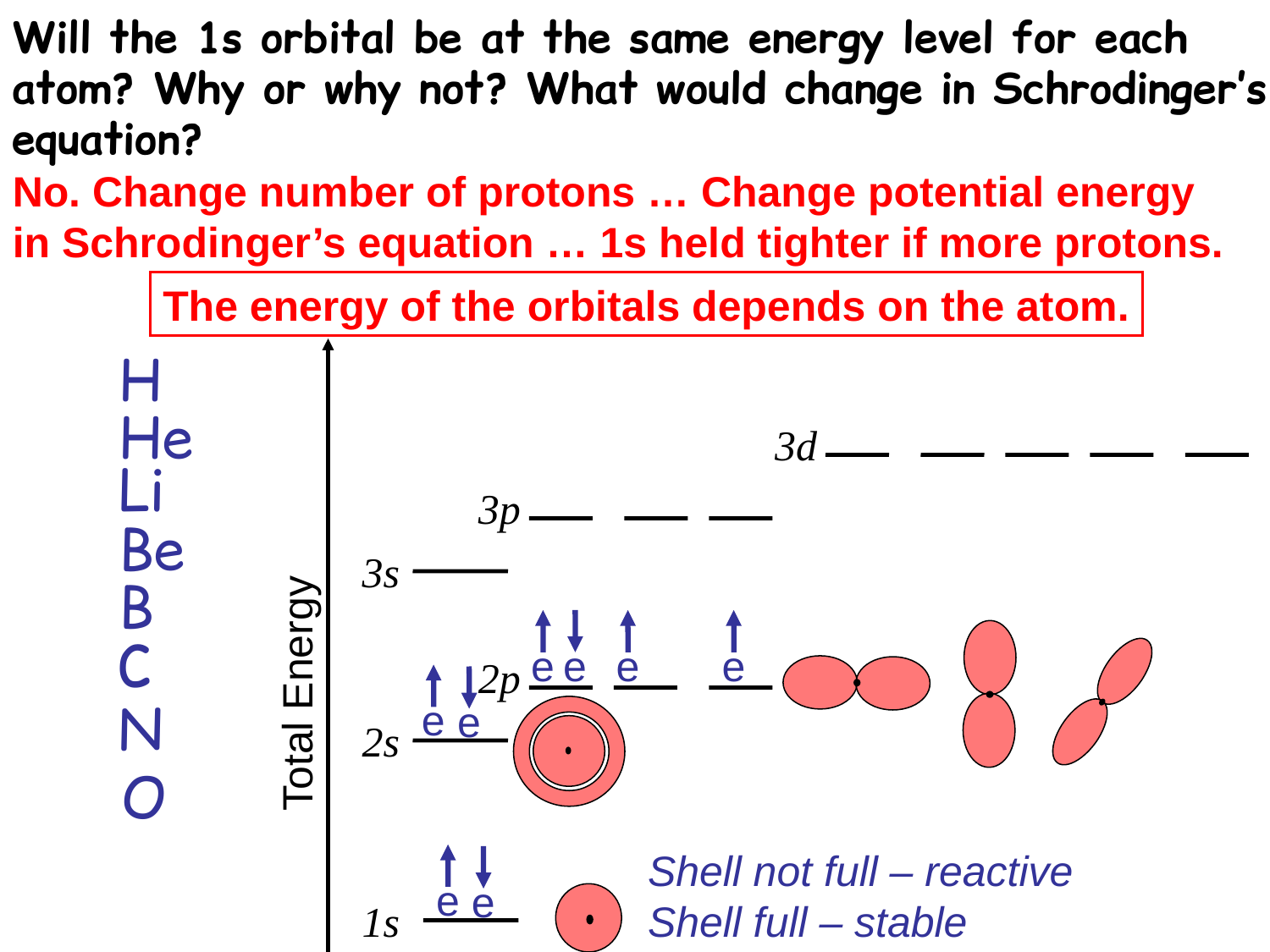

Will the 1s orbital be at the same energy level for each atom? Why or why not? What would change in Schrodinger’s equation?
No. Change number of protons … Change potential energy in Schrodinger’s equation … 1s held tighter if more protons.
The energy of the orbitals depends on the atom.
H

He
3d
Li

3p
Be

3s
B

e

e

e

e
C
2p

Total Energy

e

e

N

2s

O
Shell not full – reactive
Shell full – stable

e

e

1s